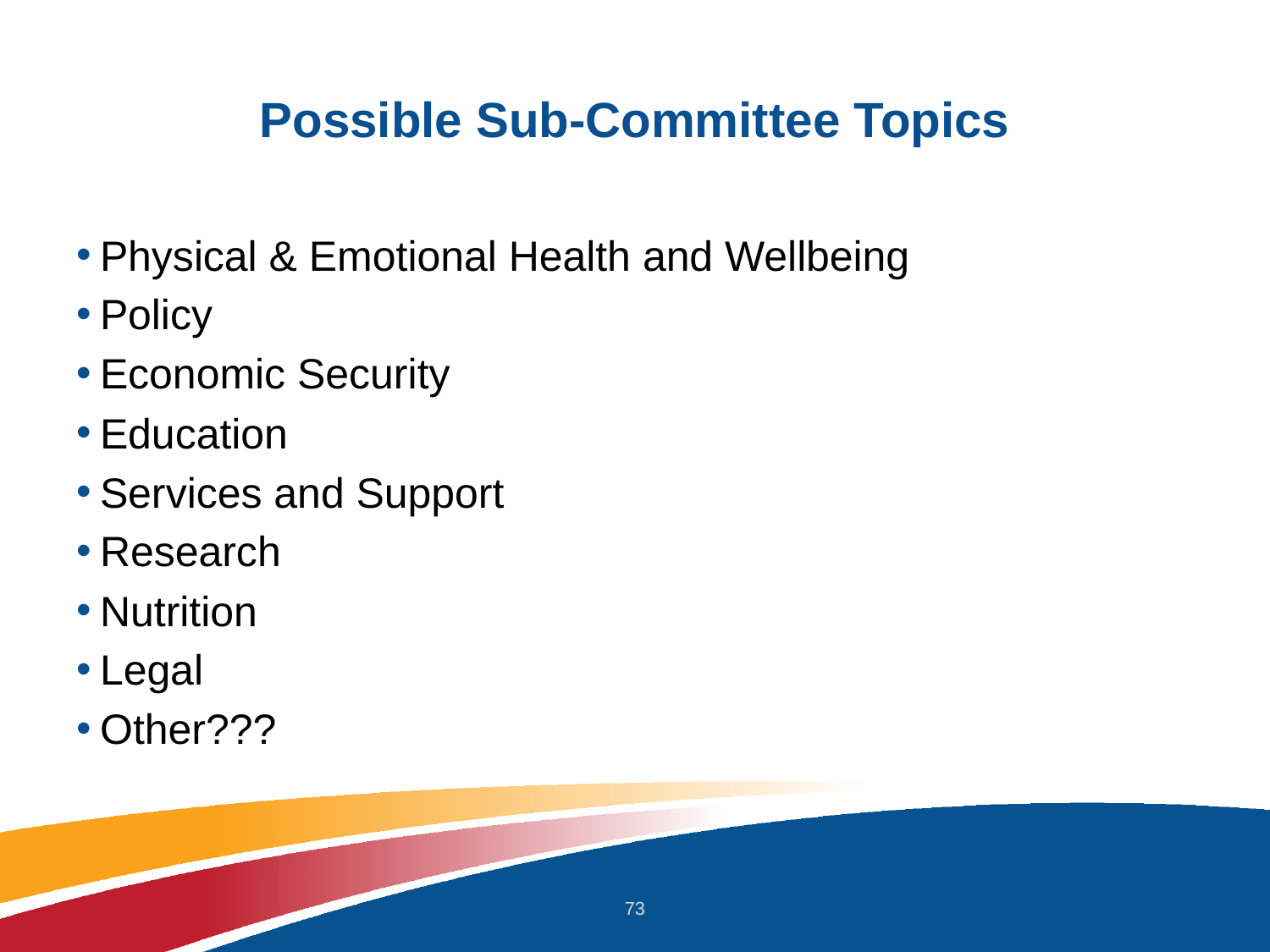

# Possible Sub-Committee Topics
Physical & Emotional Health and Wellbeing
Policy
Economic Security
Education
Services and Support
Research
Nutrition
Legal
Other???
73